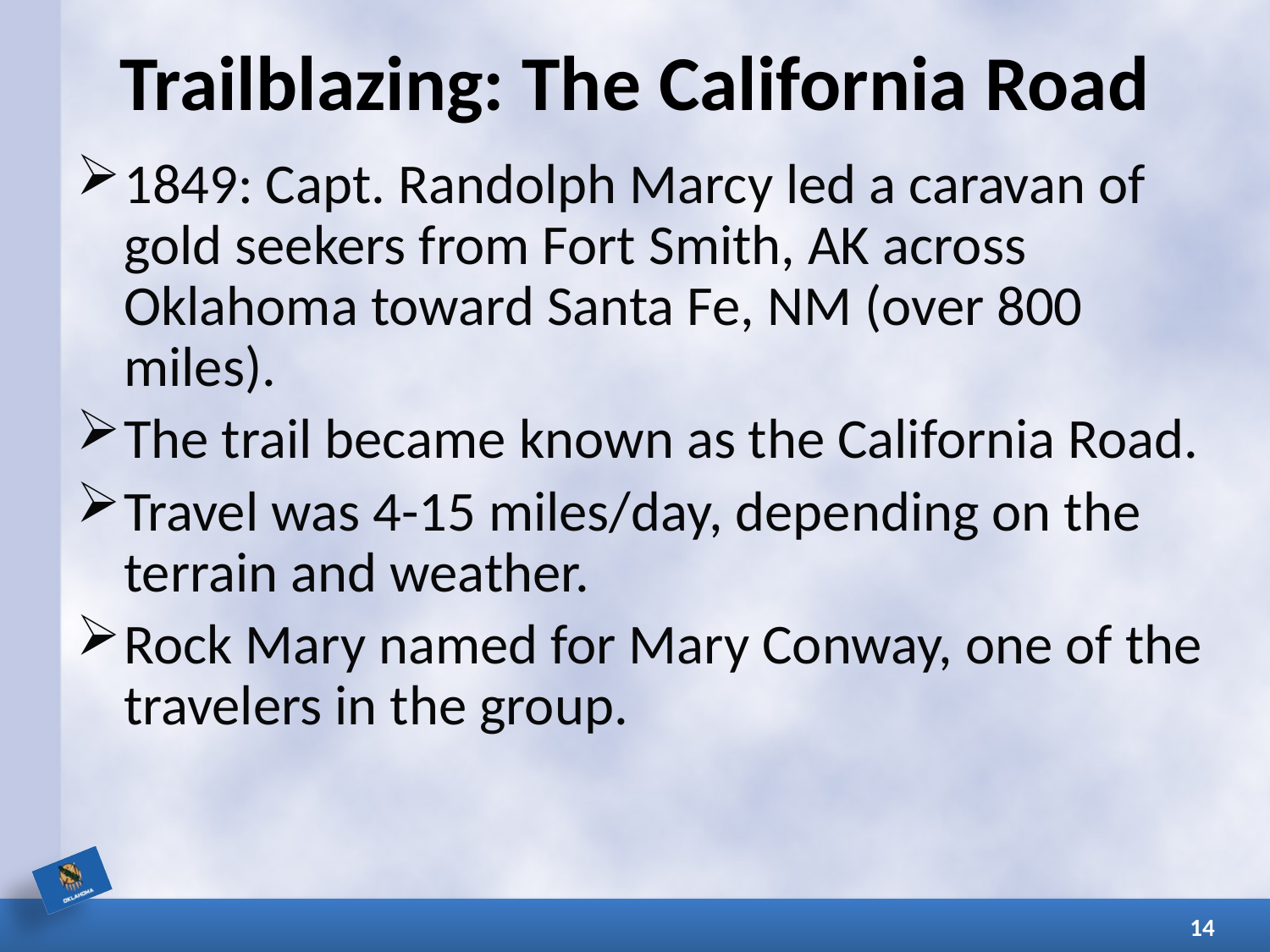

# Trailblazing: The California Road
1849: Capt. Randolph Marcy led a caravan of gold seekers from Fort Smith, AK across Oklahoma toward Santa Fe, NM (over 800 miles).
The trail became known as the California Road.
Travel was 4-15 miles/day, depending on the terrain and weather.
Rock Mary named for Mary Conway, one of the travelers in the group.
14